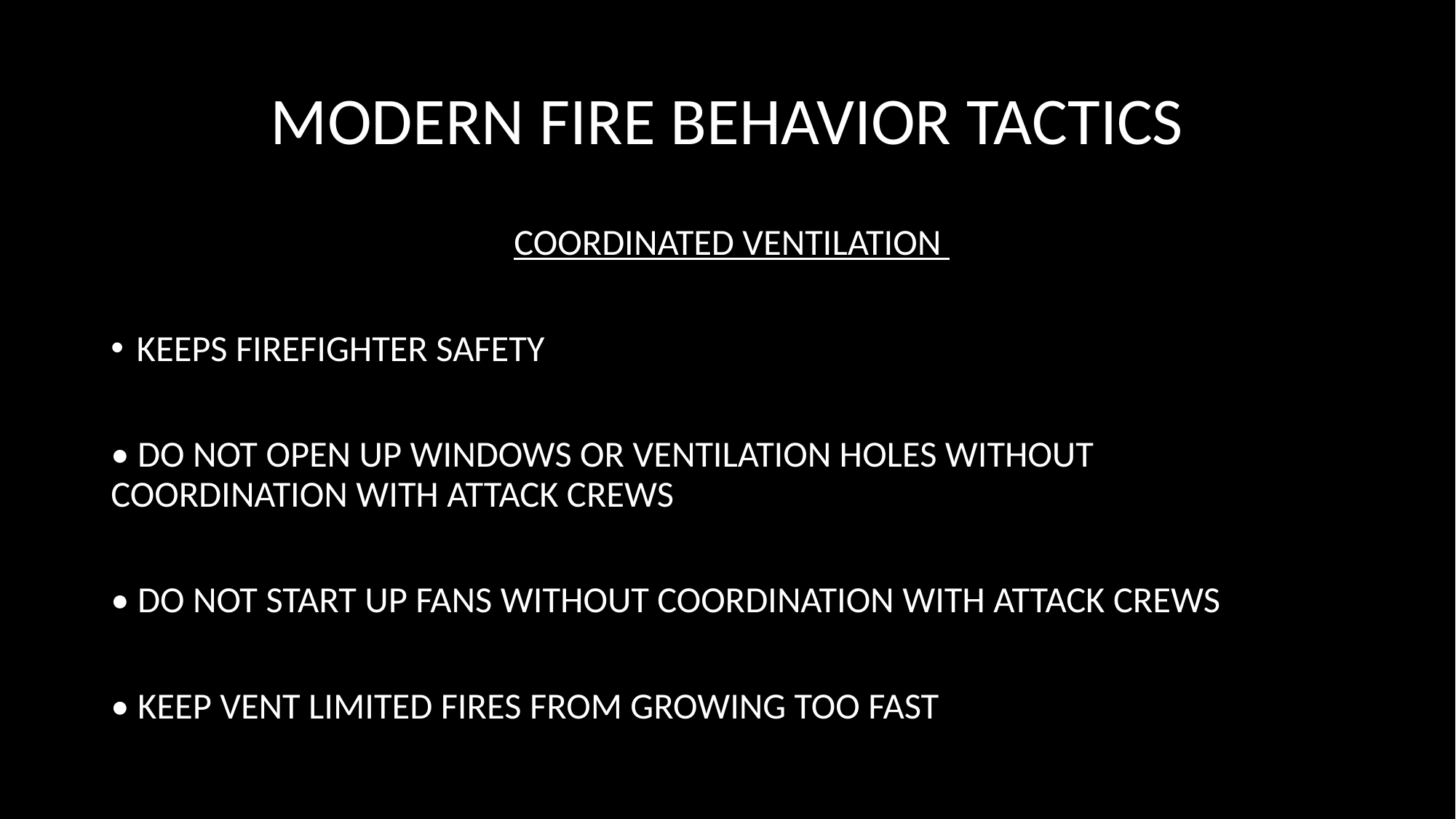

# MODERN FIRE BEHAVIOR TACTICS
 COORDINATED VENTILATION

Keeps firefighter safety

• Do not open up windows or ventilation holes without    coordination with attack crews

• Do not start up fans without coordination with attack crews

• Keep vent limited fires from growing too fast